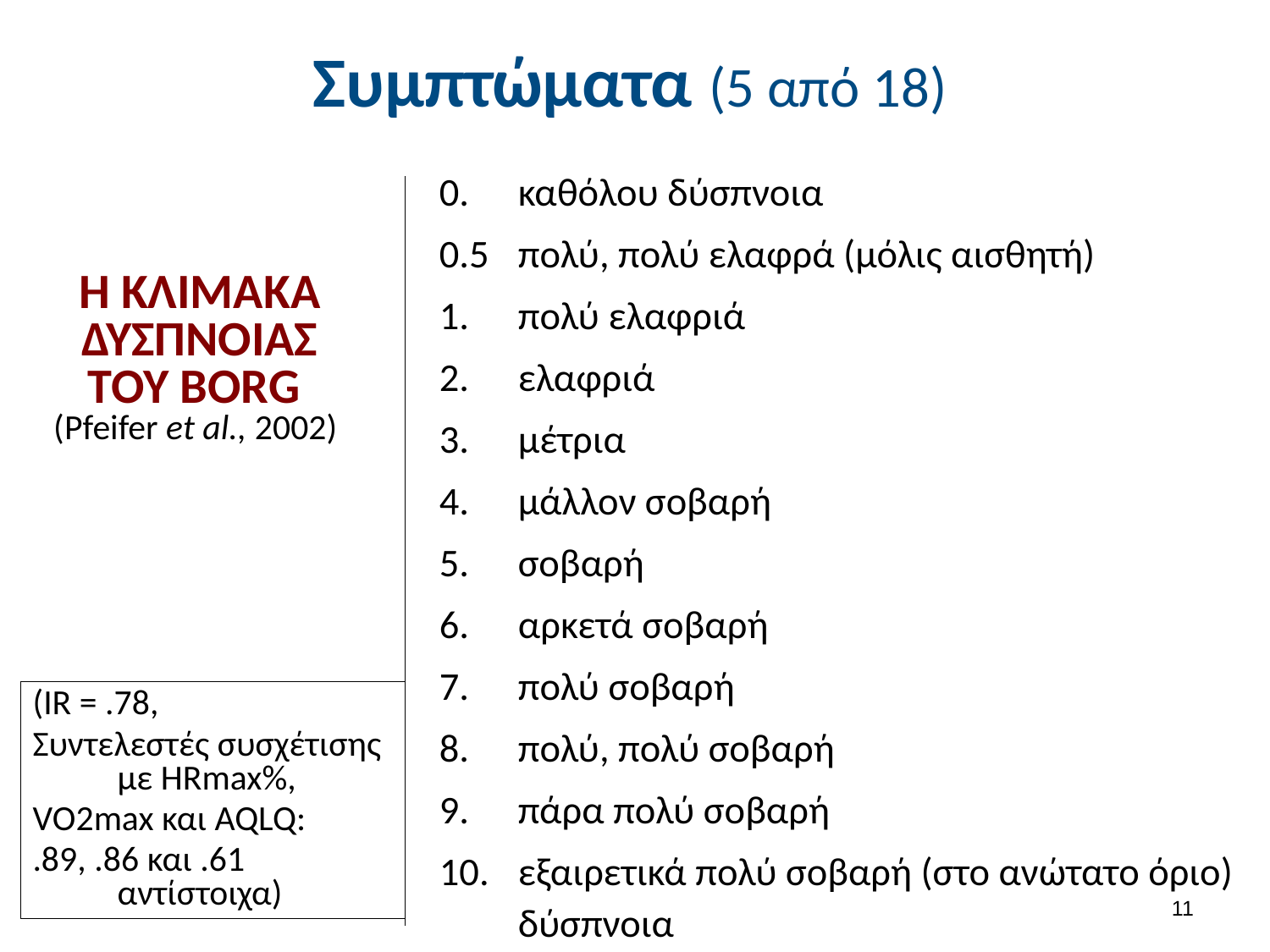

# Συμπτώματα (5 από 18)
0. 	καθόλου δύσπνοια
0.5	πολύ, πολύ ελαφρά (μόλις αισθητή)
1. 	πολύ ελαφριά
2.	ελαφριά
3.	μέτρια
4.	μάλλον σοβαρή
5.	σοβαρή
6.	αρκετά σοβαρή
7.	πολύ σοβαρή
8.	πολύ, πολύ σοβαρή
9.	πάρα πολύ σοβαρή
εξαιρετικά πολύ σοβαρή (στο ανώτατο όριο) δύσπνοια
Η ΚΛΙΜΑΚΑ ΔΥΣΠΝΟΙΑΣ
ΤΟΥ BORG
(Pfeifer et al., 2002)
(IR = .78,
Συντελεστές συσχέτισης με HRmax%,
VO2max και AQLQ:
.89, .86 και .61 αντίστοιχα)
11